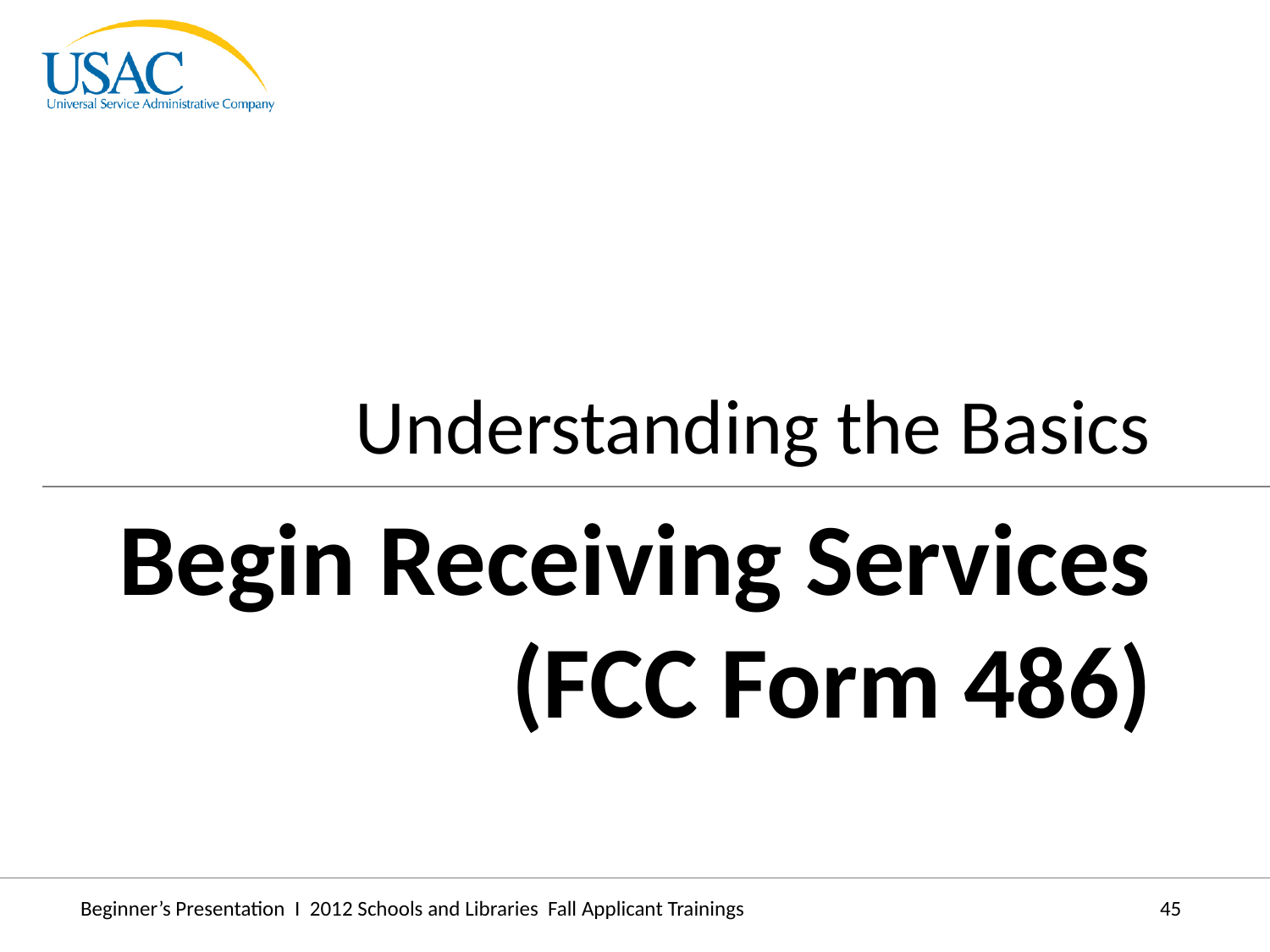

Understanding the Basics
Begin Receiving Services (FCC Form 486)